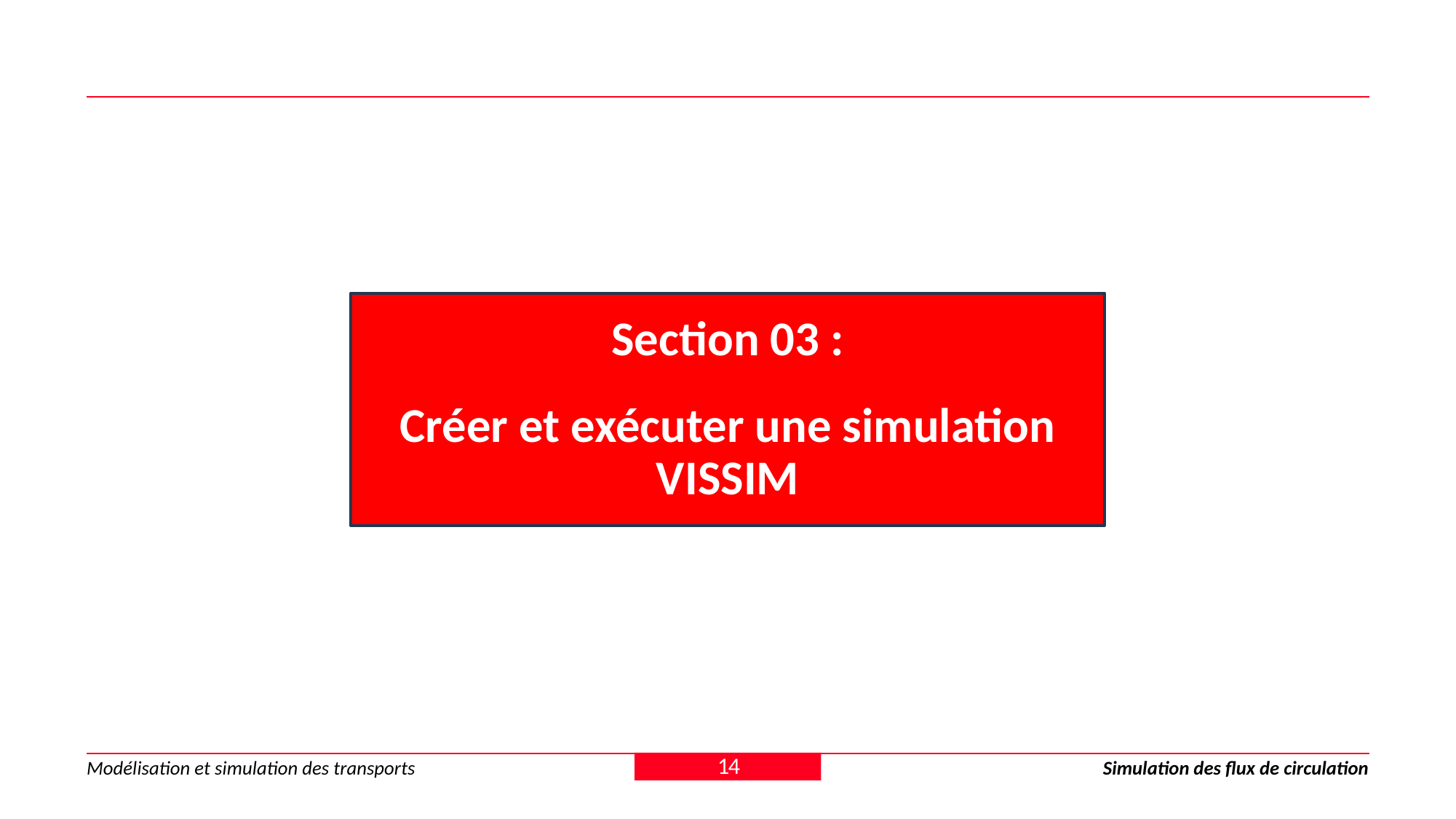

Section 03 :
Créer et exécuter une simulation VISSIM